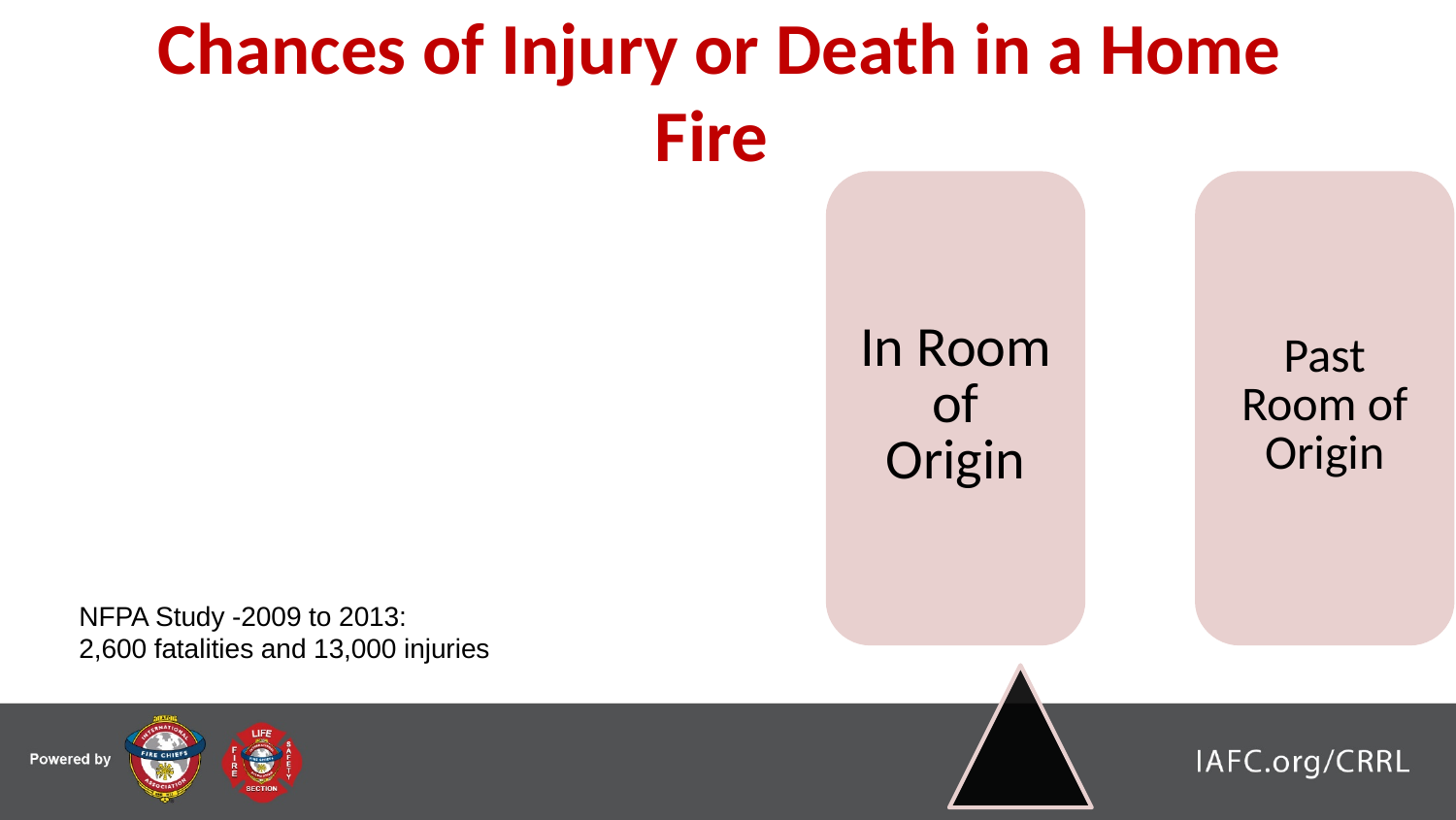

*
Chances of Injury or Death in a Home Fire
In Room of Origin
Past Room of Origin
NFPA Study -2009 to 2013:
2,600 fatalities and 13,000 injuries